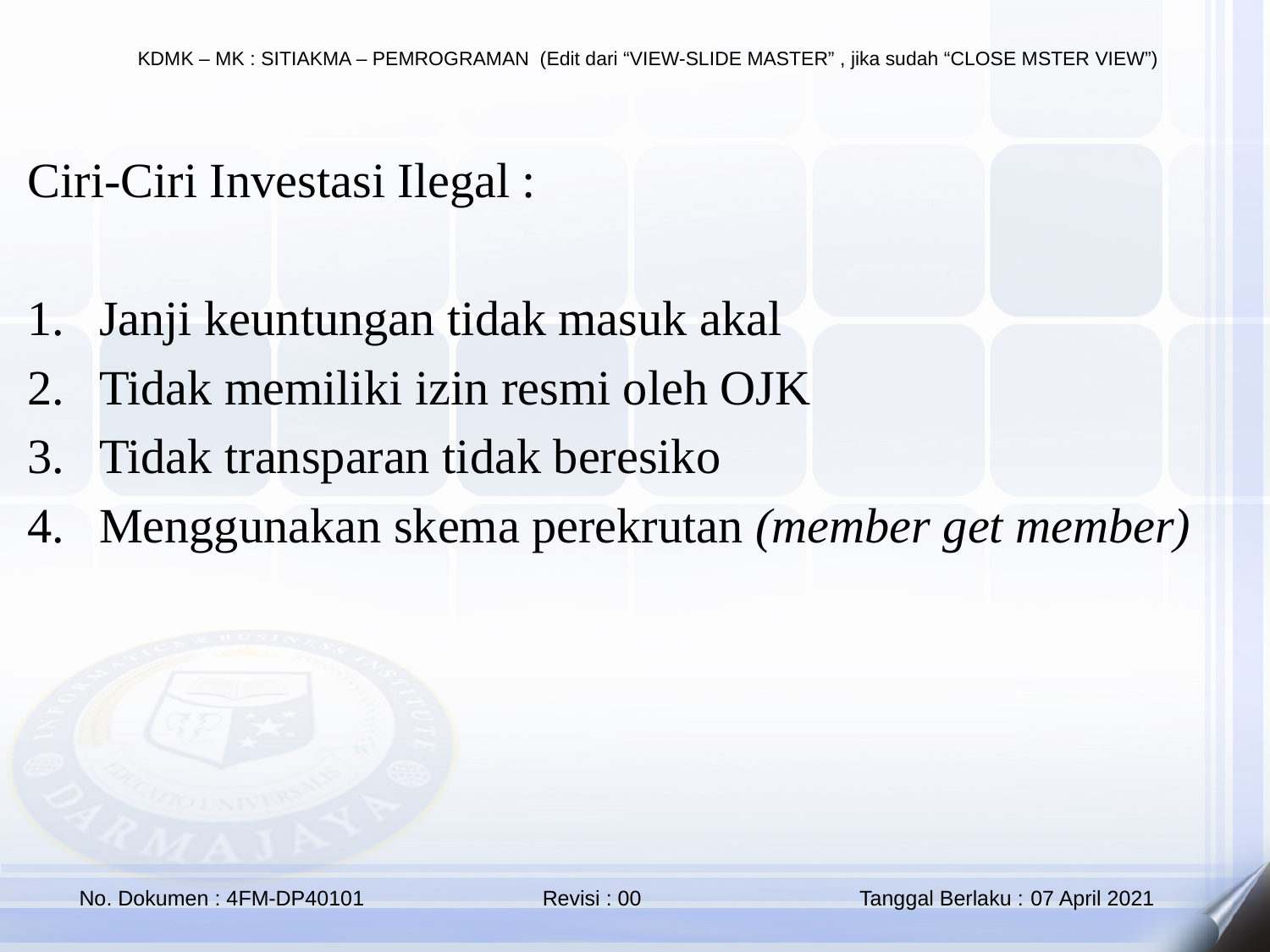

Ciri-Ciri Investasi Ilegal :

Janji keuntungan tidak masuk akal
Tidak memiliki izin resmi oleh OJK
Tidak transparan tidak beresiko
Menggunakan skema perekrutan (member get member)